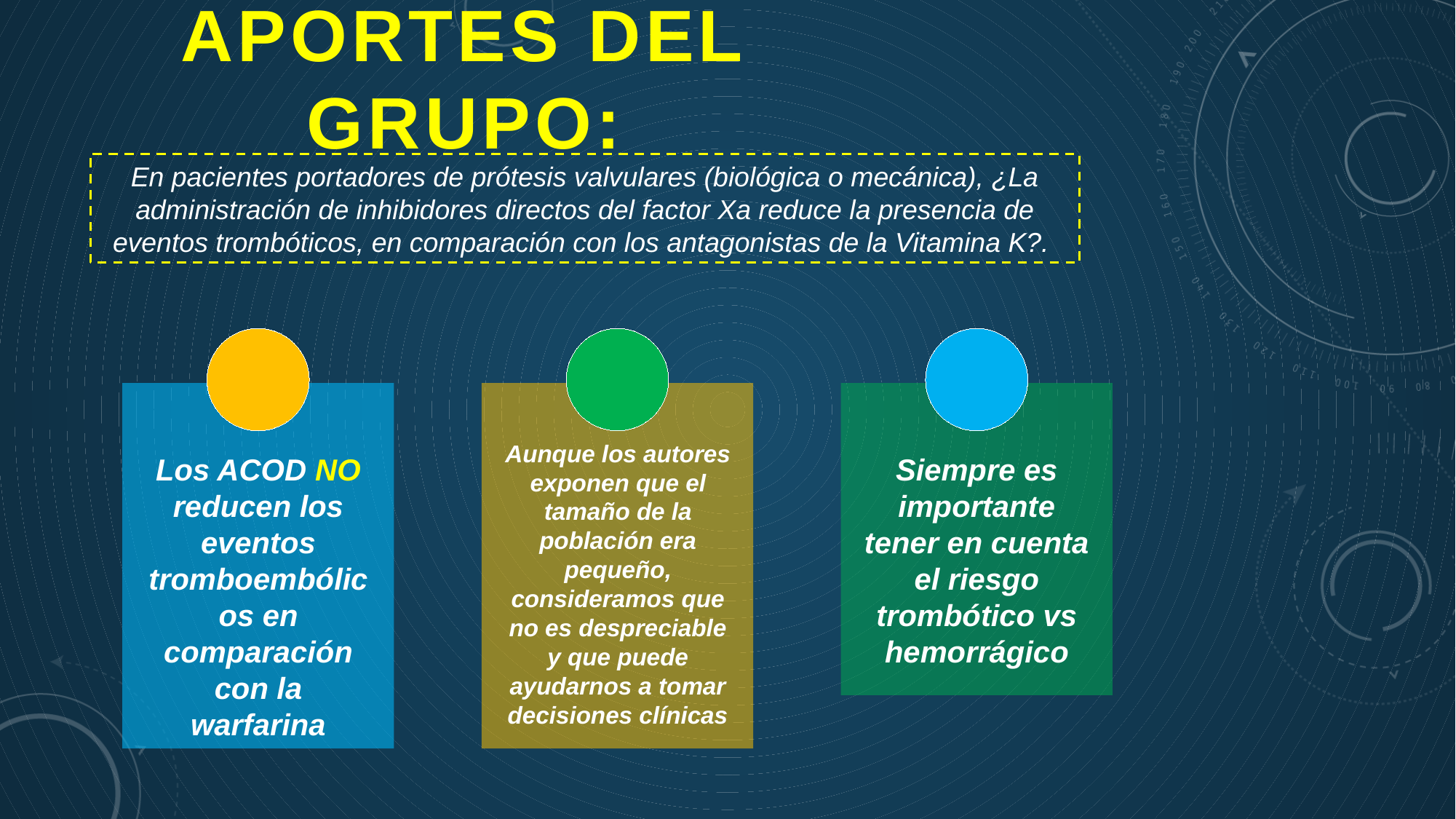

# Aportes del grupo:
En pacientes portadores de prótesis valvulares (biológica o mecánica), ¿La administración de inhibidores directos del factor Xa reduce la presencia de eventos trombóticos, en comparación con los antagonistas de la Vitamina K?.

Aunque los autores exponen que el tamaño de la población era pequeño, consideramos que no es despreciable y que puede ayudarnos a tomar decisiones clínicas
Los ACOD NO reducen los eventos tromboembólicos en comparación con la warfarina
Siempre es importante tener en cuenta el riesgo trombótico vs hemorrágico